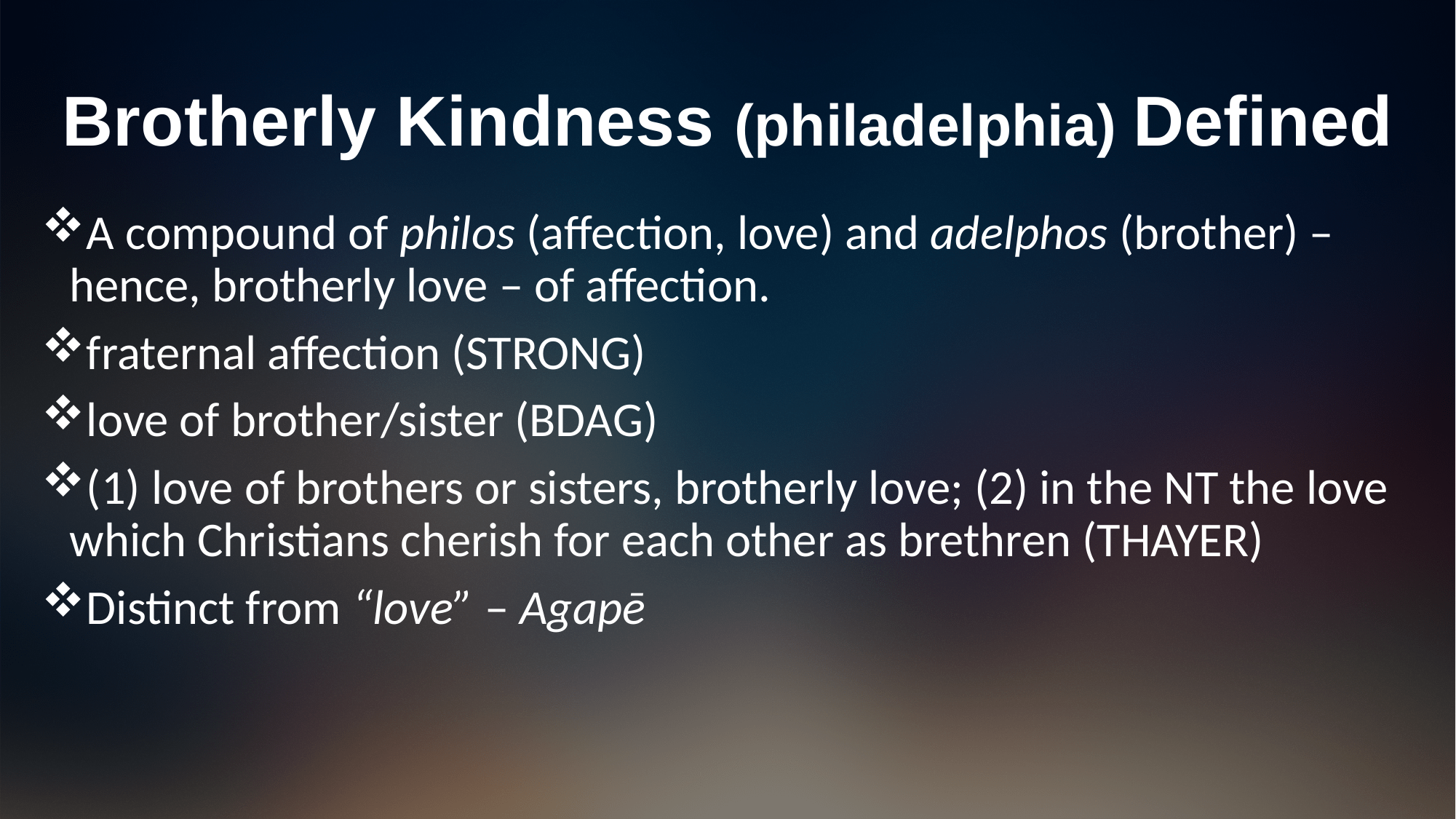

# Brotherly Kindness (philadelphia) Defined
A compound of philos (affection, love) and adelphos (brother) – hence, brotherly love – of affection.
fraternal affection (STRONG)
love of brother/sister (BDAG)
(1) love of brothers or sisters, brotherly love; (2) in the NT the love which Christians cherish for each other as brethren (THAYER)
Distinct from “love” – Agapē